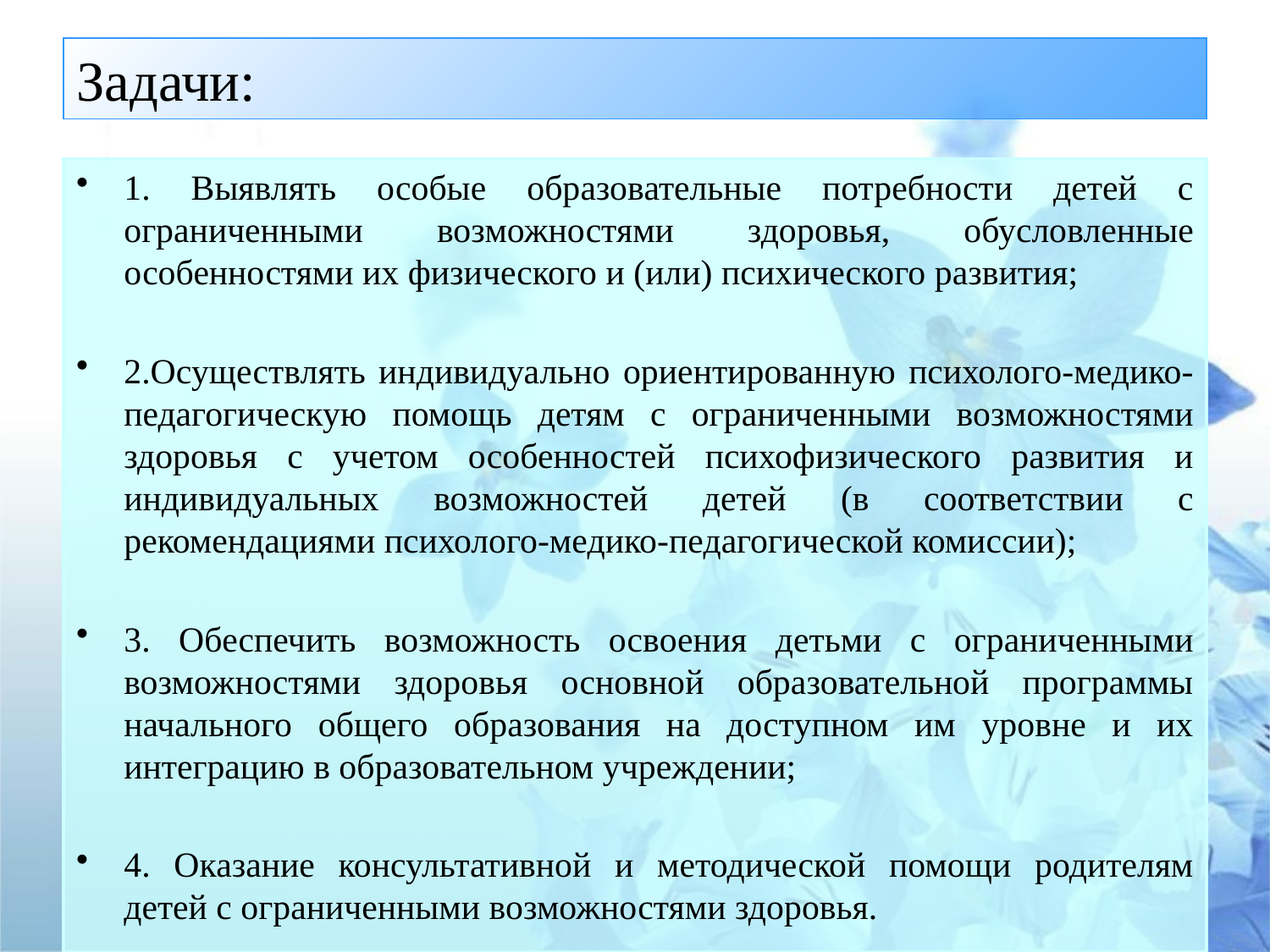

# Задачи:
1. Выявлять особые образовательные потребности детей с ограниченными возможностями здоровья, обусловленные особенностями их физического и (или) психического развития;

2.Осуществлять индивидуально ориентированную психолого-медико-педагогическую помощь детям с ограниченными возможностями здоровья с учетом особенностей психофизического развития и индивидуальных возможностей детей (в соответствии с рекомендациями психолого-медико-педагогической комиссии);

3. Обеспечить возможность освоения детьми с ограниченными возможностями здоровья основной образовательной программы начального общего образования на доступном им уровне и их интеграцию в образовательном учреждении;

4. Оказание консультативной и методической помощи родителям детей с ограниченными возможностями здоровья.